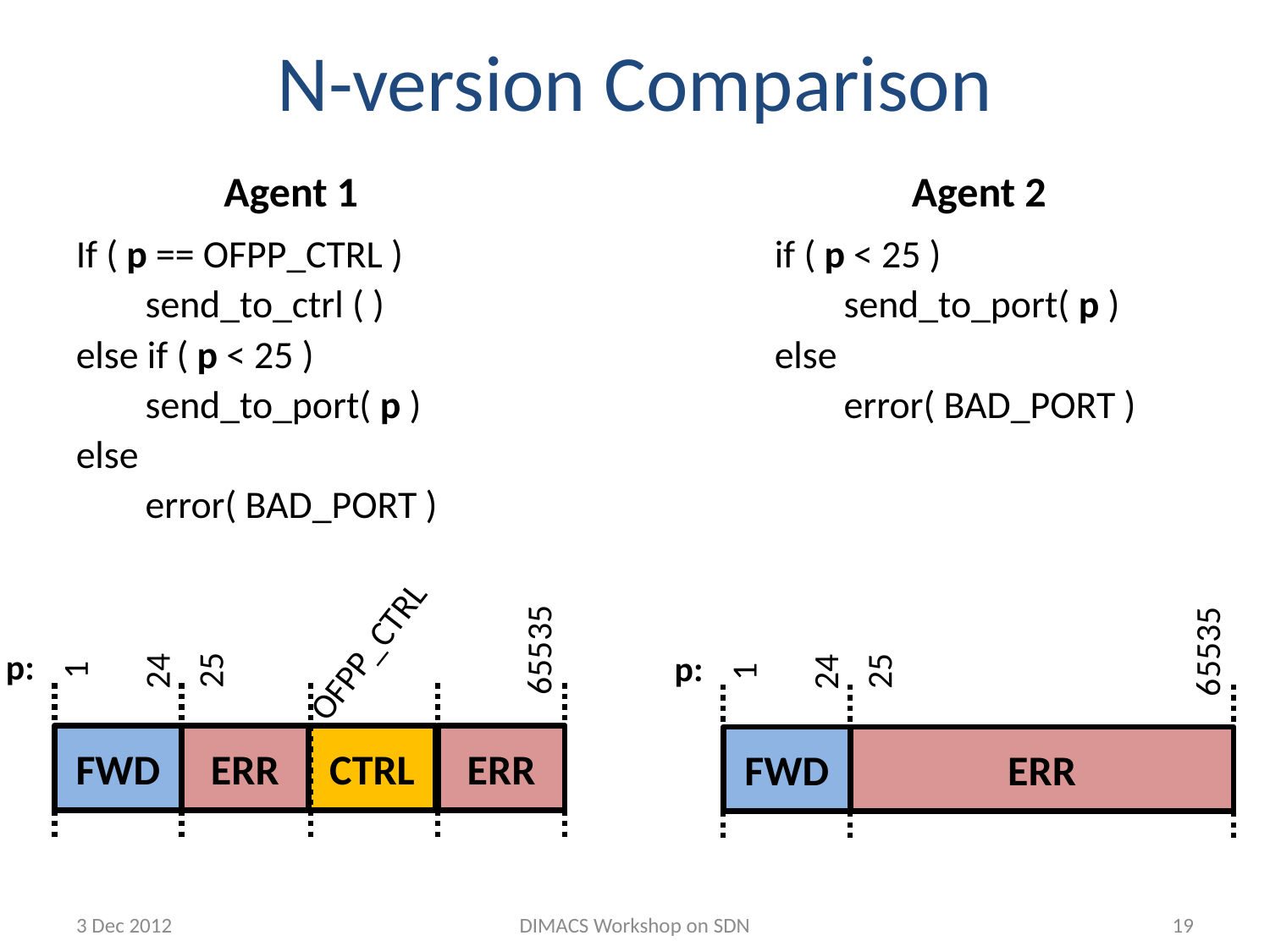

# N-version Comparison
Agent 1
Agent 2
If ( p == OFPP_CTRL )
        send_to_ctrl ( )
else if ( p < 25 )
        send_to_port( p )
else
        error( BAD_PORT )
if ( p < 25 )
        send_to_port( p )
else
        error( BAD_PORT )
OFPP_CTRL
65535
p:
25
24
1
FWD
ERR
CTRL
ERR
65535
p:
25
24
1
FWD
ERR
3 Dec 2012
DIMACS Workshop on SDN
19